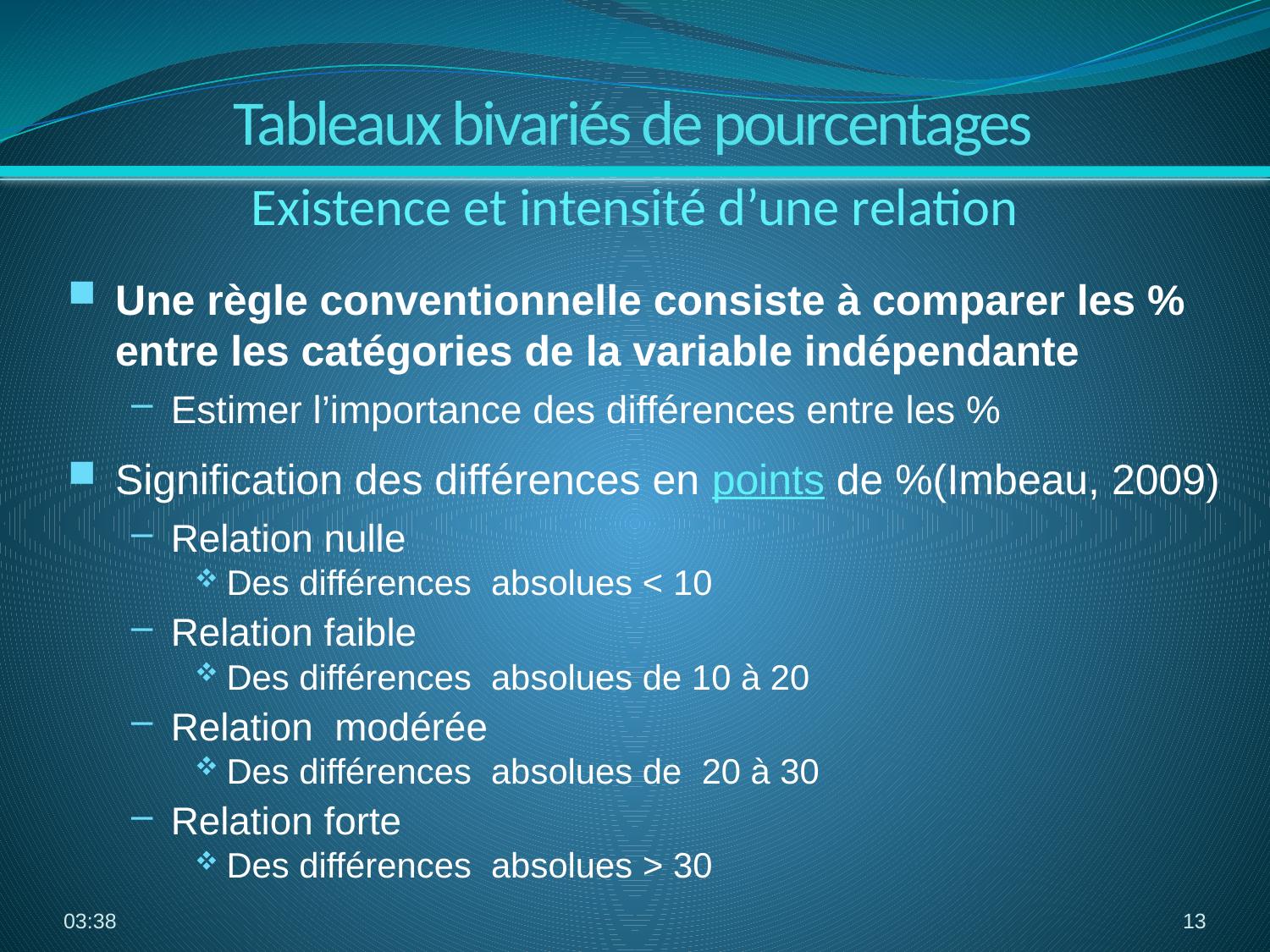

Tableaux bivariés de pourcentages
Existence et intensité d’une relation
Une règle conventionnelle consiste à comparer les % entre les catégories de la variable indépendante
Estimer l’importance des différences entre les %
Signification des différences en points de %(Imbeau, 2009)
Relation nulle
Des différences  absolues < 10
Relation faible
Des différences  absolues de 10 à 20
Relation  modérée
Des différences  absolues de  20 à 30
Relation forte
Des différences  absolues > 30

03:38
13